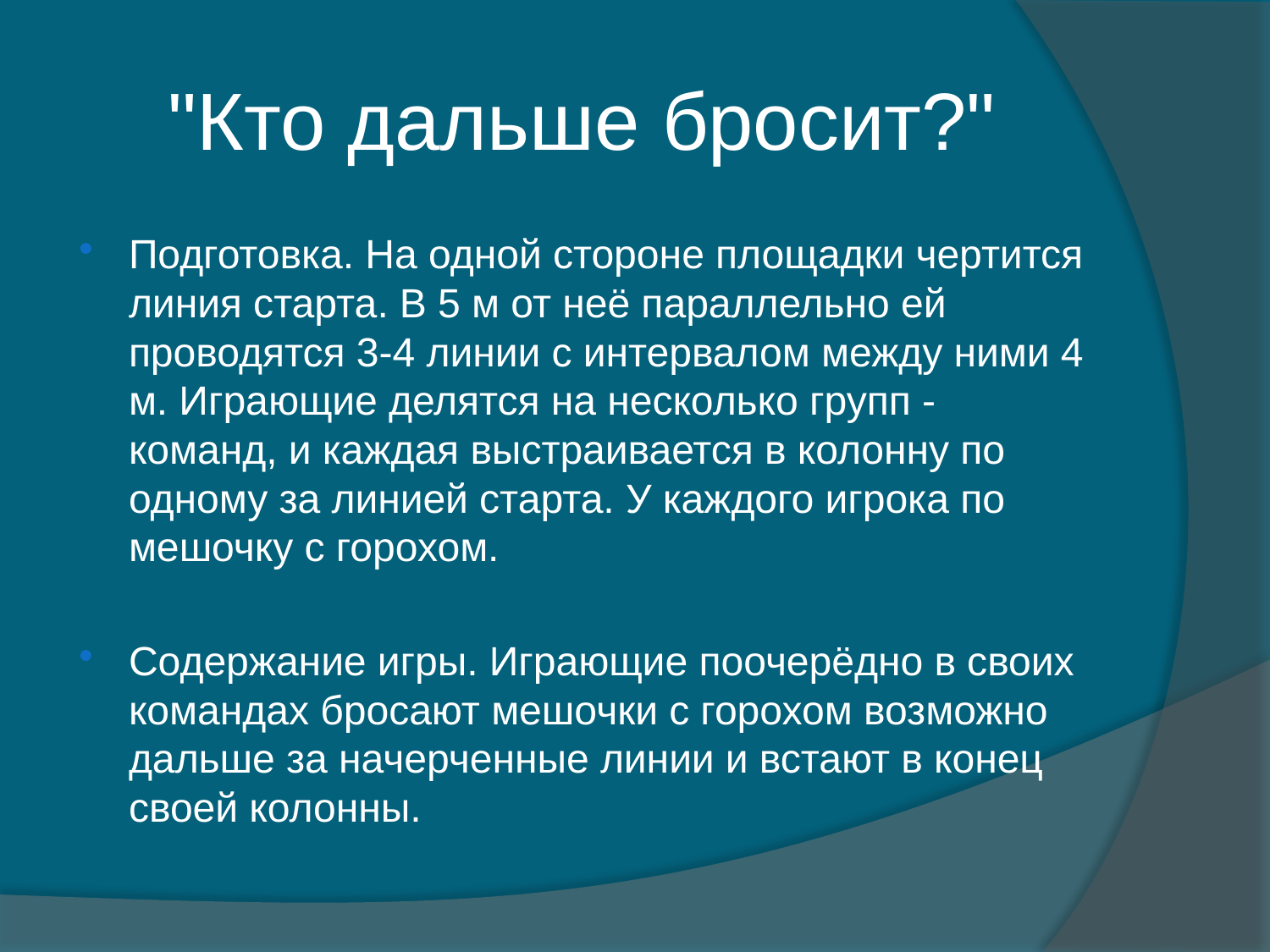

# "Кто дальше бросит?"
Подготовка. На одной стороне площадки чертится линия старта. В 5 м от неё параллельно ей проводятся 3-4 линии с интервалом между ними 4 м. Играющие делятся на несколько групп - команд, и каждая выстраивается в колонну по одному за линией старта. У каждого игрока по мешочку с горохом.

Содержание игры. Играющие поочерёдно в своих командах бросают мешочки с горохом возможно дальше за начерченные линии и встают в конец своей колонны.